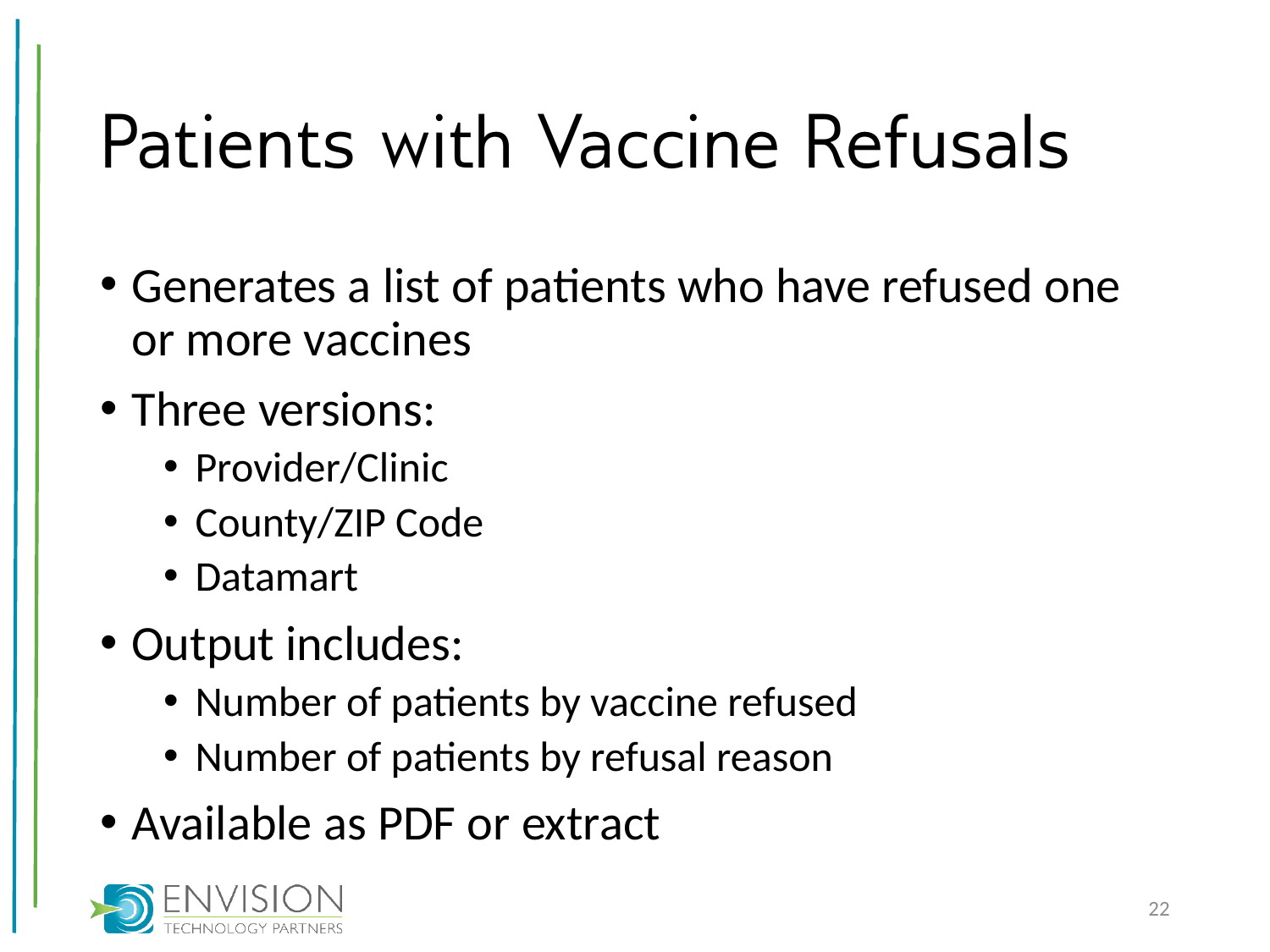

# Patients with Vaccine Refusals
Generates a list of patients who have refused one or more vaccines
Three versions:
Provider/Clinic
County/ZIP Code
Datamart
Output includes:
Number of patients by vaccine refused
Number of patients by refusal reason
Available as PDF or extract
22